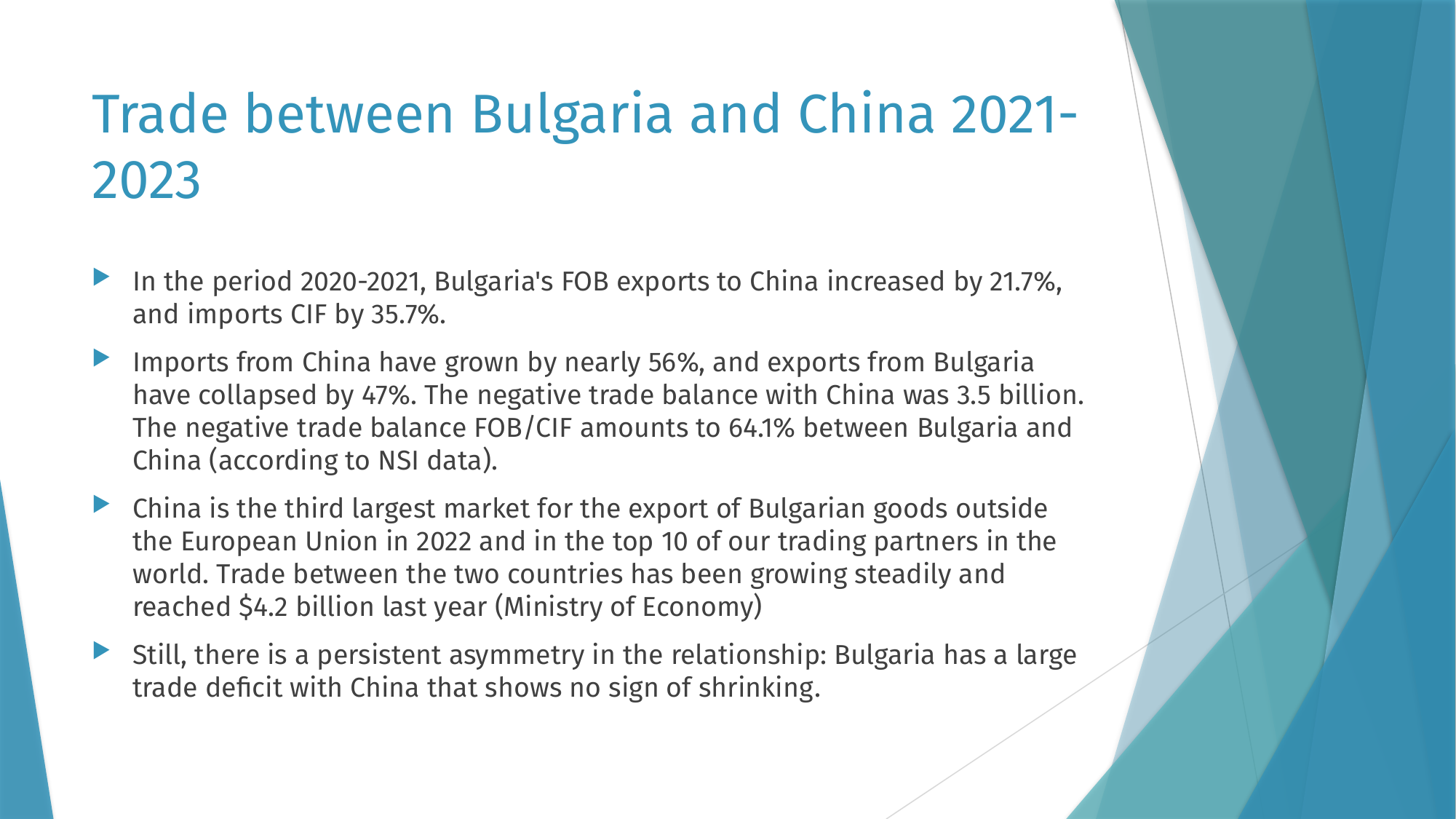

# Trade between Bulgaria and China 2021-2023
In the period 2020-2021, Bulgaria's FOB exports to China increased by 21.7%, and imports CIF by 35.7%.
Imports from China have grown by nearly 56%, and exports from Bulgaria have collapsed by 47%. The negative trade balance with China was 3.5 billion. The negative trade balance FOB/CIF amounts to 64.1% between Bulgaria and China (according to NSI data).
China is the third largest market for the export of Bulgarian goods outside the European Union in 2022 and in the top 10 of our trading partners in the world. Trade between the two countries has been growing steadily and reached $4.2 billion last year (Ministry of Economy)
Still, there is a persistent asymmetry in the relationship: Bulgaria has a large trade deficit with China that shows no sign of shrinking.